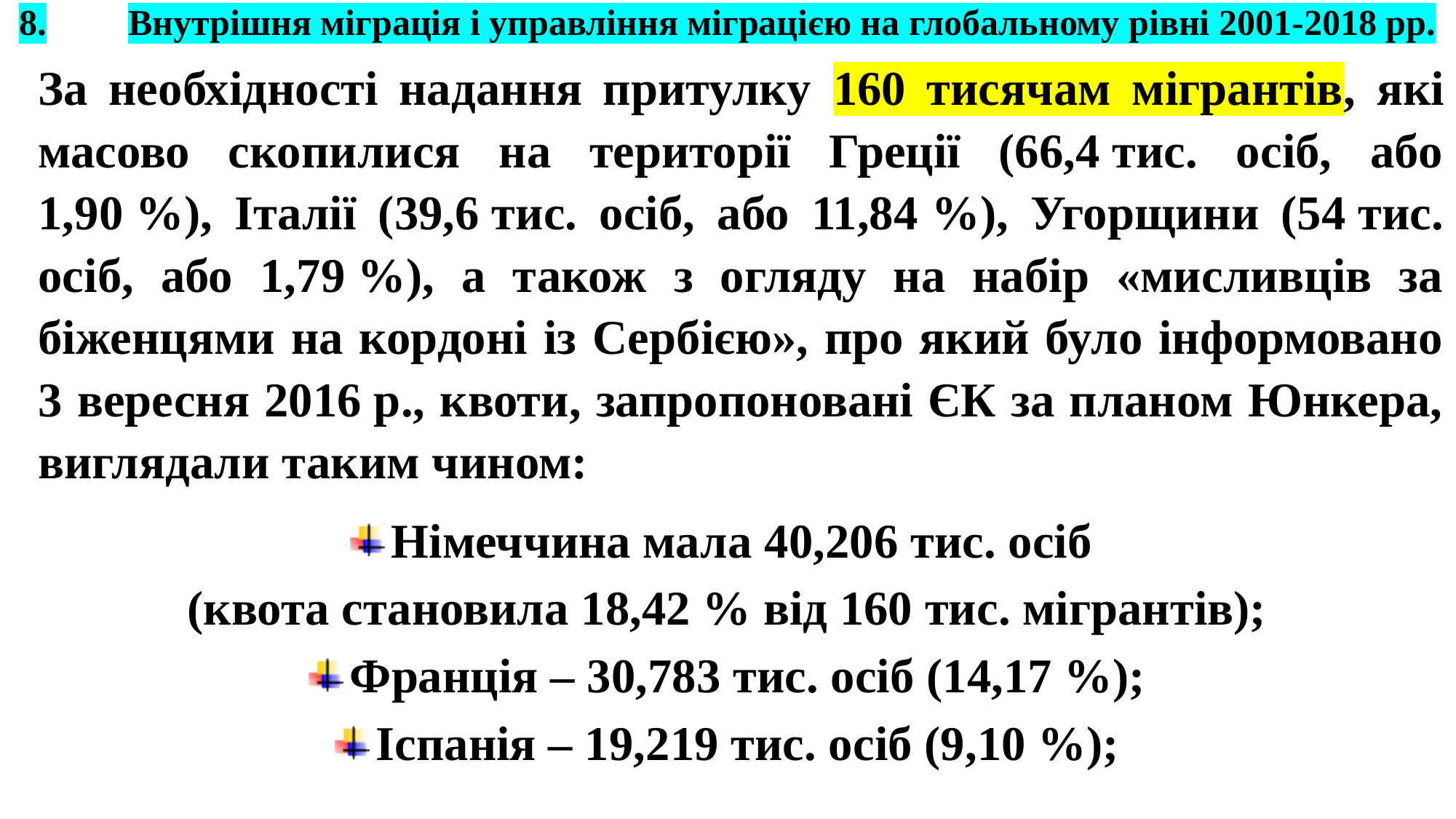

# 8.	Внутрішня міграція і управління міграцією на глобальному рівні 2001-2018 рр.
За необхідності надання притулку 160 тисячам мігрантів, які масово скопилися на території Греції (66,4 тис. осіб, або 1,90 %), Італії (39,6 тис. осіб, або 11,84 %), Угорщини (54 тис. осіб, або 1,79 %), а також з огляду на набір «мисливців за біженцями на кордоні із Сербією», про який було інформовано 3 вересня 2016 р., квоти, запропоновані ЄК за планом Юнкера, виглядали таким чином:
Німеччина мала 40,206 тис. осіб
(квота становила 18,42 % від 160 тис. мігрантів);
Франція – 30,783 тис. осіб (14,17 %);
Іспанія – 19,219 тис. осіб (9,10 %);